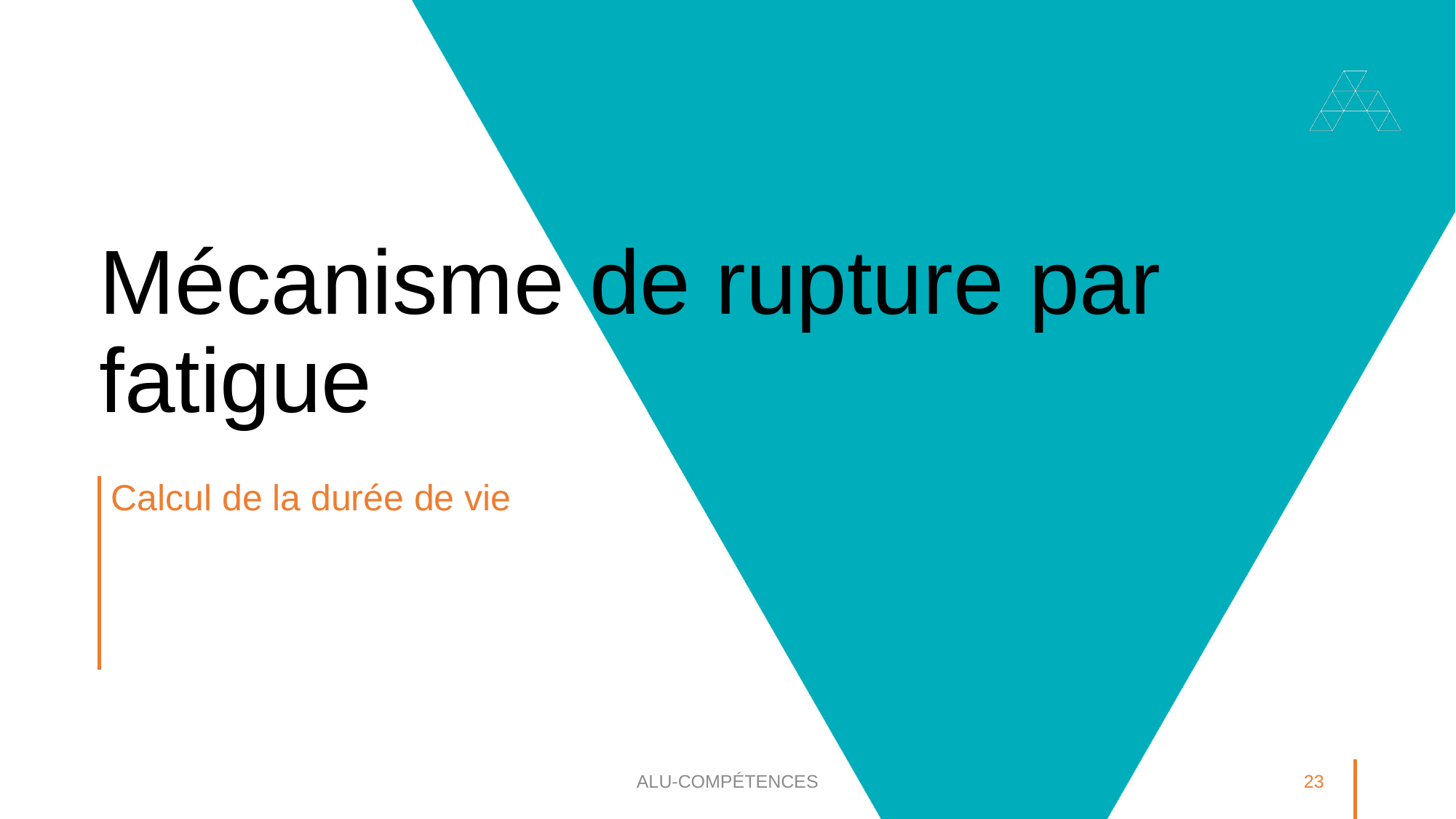

# Mécanisme de rupture par fatigue
Calcul de la durée de vie
ALU-COMPÉTENCES
23